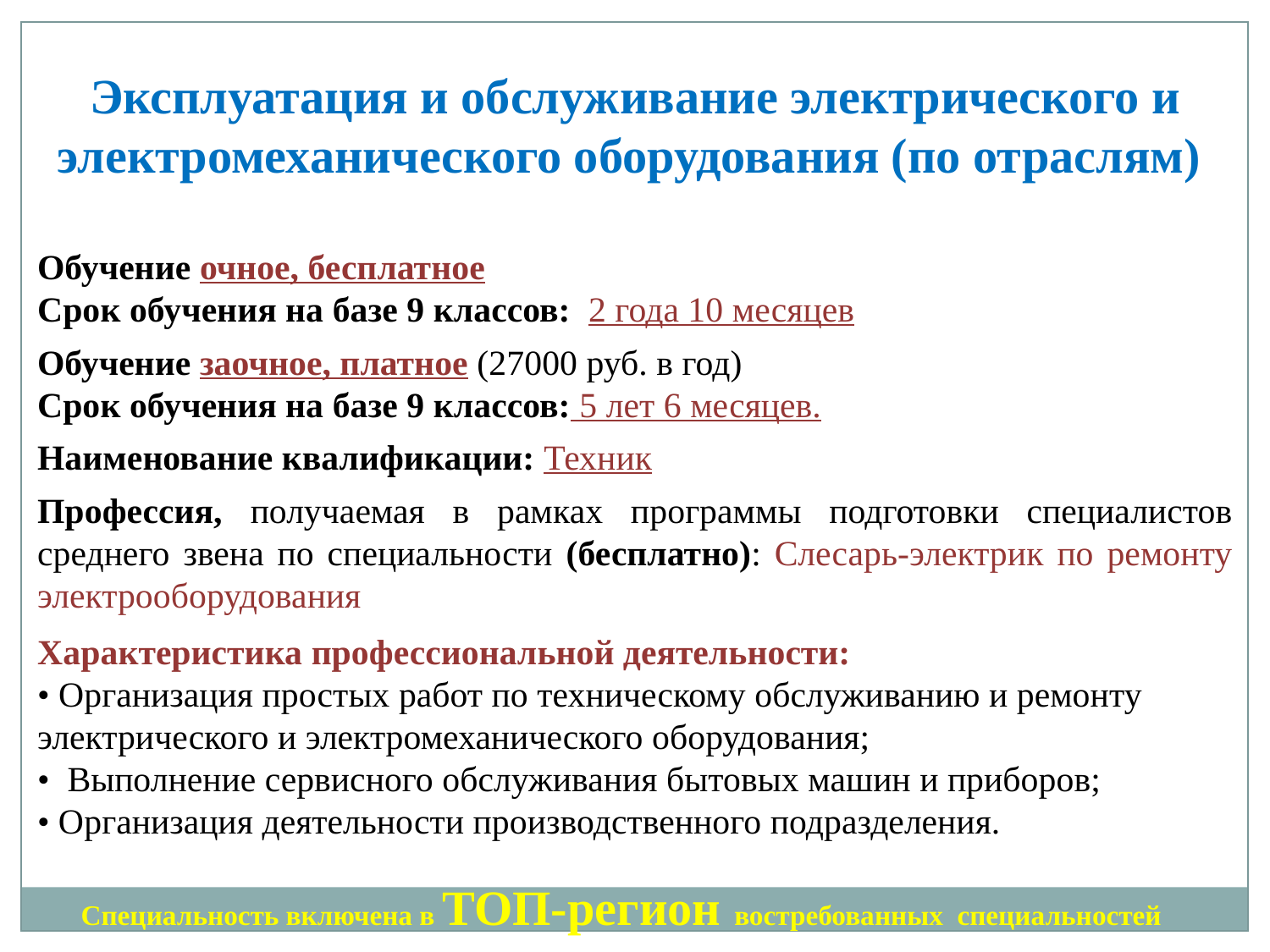

Эксплуатация и обслуживание электрического и электромеханического оборудования (по отраслям)
Обучение очное, бесплатное
Срок обучения на базе 9 классов:  2 года 10 месяцев

Обучение заочное, платное (27000 руб. в год)
Срок обучения на базе 9 классов: 5 лет 6 месяцев.

Наименование квалификации: Техник

Профессия, получаемая в рамках программы подготовки специалистов среднего звена по специальности (бесплатно): Слесарь-электрик по ремонту электрооборудования

Характеристика профессиональной деятельности:
• Организация простых работ по техническому обслуживанию и ремонту электрического и электромеханического оборудования;
•  Выполнение сервисного обслуживания бытовых машин и приборов;
• Организация деятельности производственного подразделения.
Специальность включена в ТОП-регион востребованных  специальностей